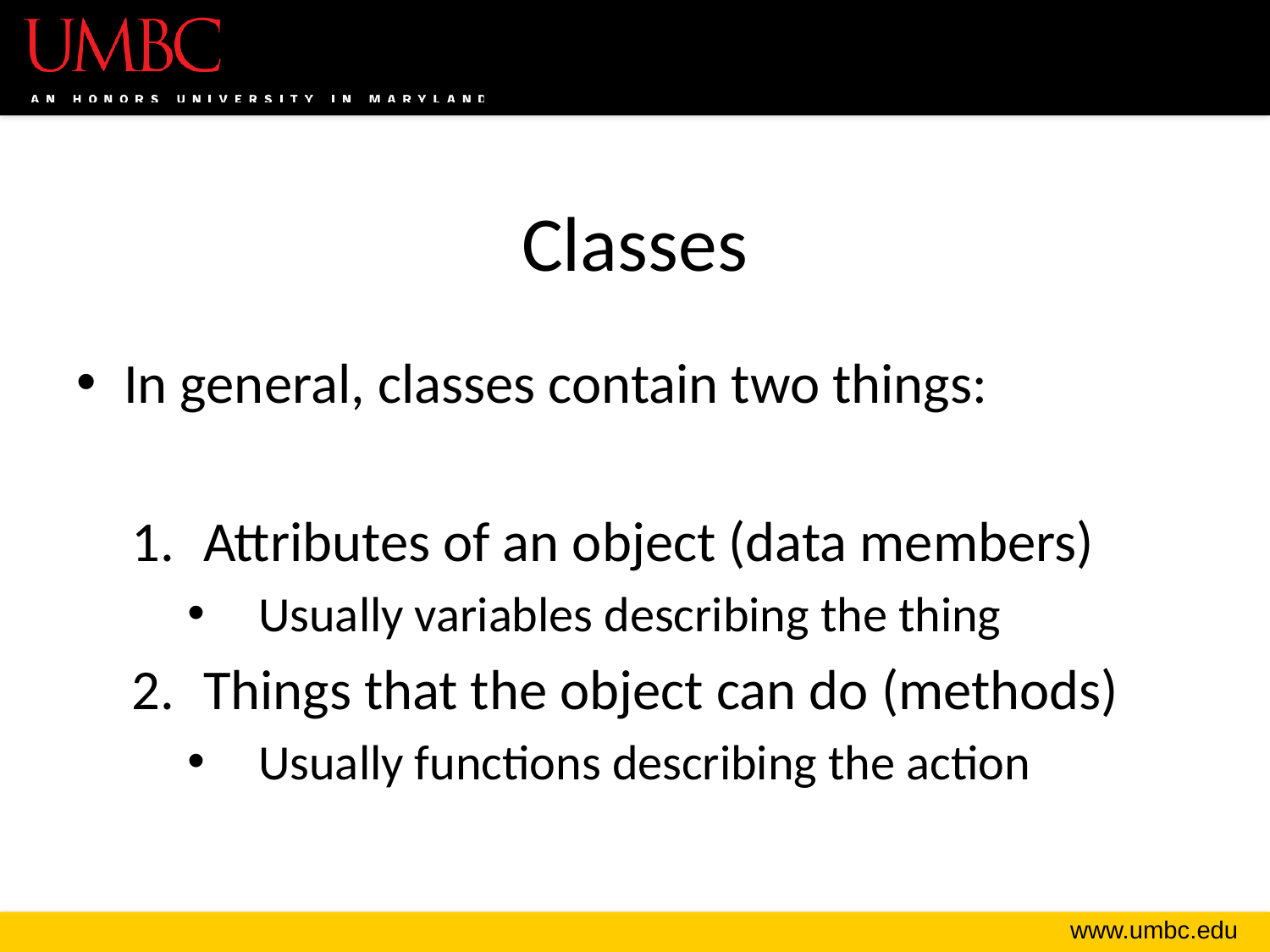

# Classes
In general, classes contain two things:

Attributes of an object (data members)
Usually variables describing the thing
Things that the object can do (methods)
Usually functions describing the action